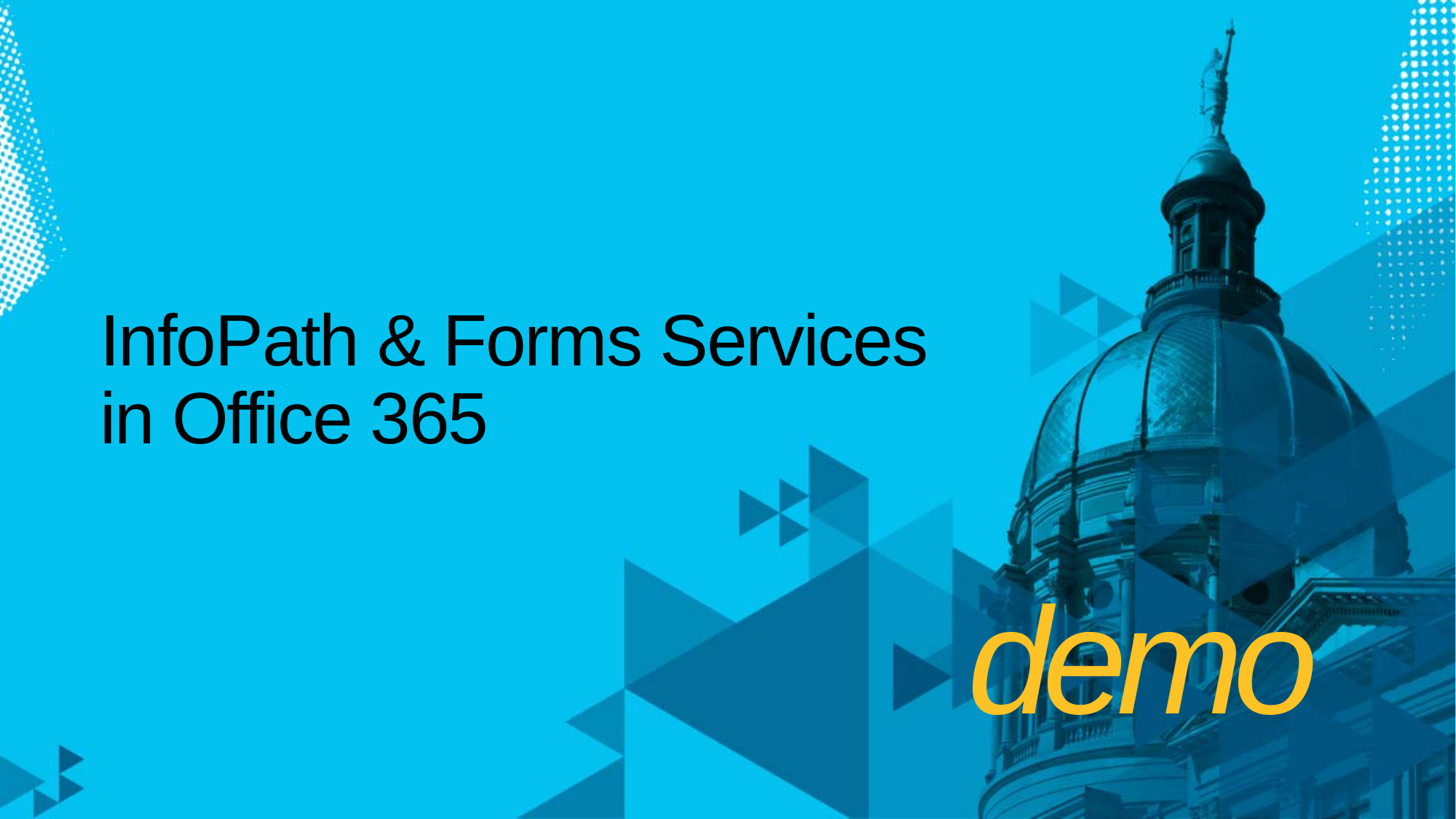

# InfoPath & Forms Services in Office 365

demo